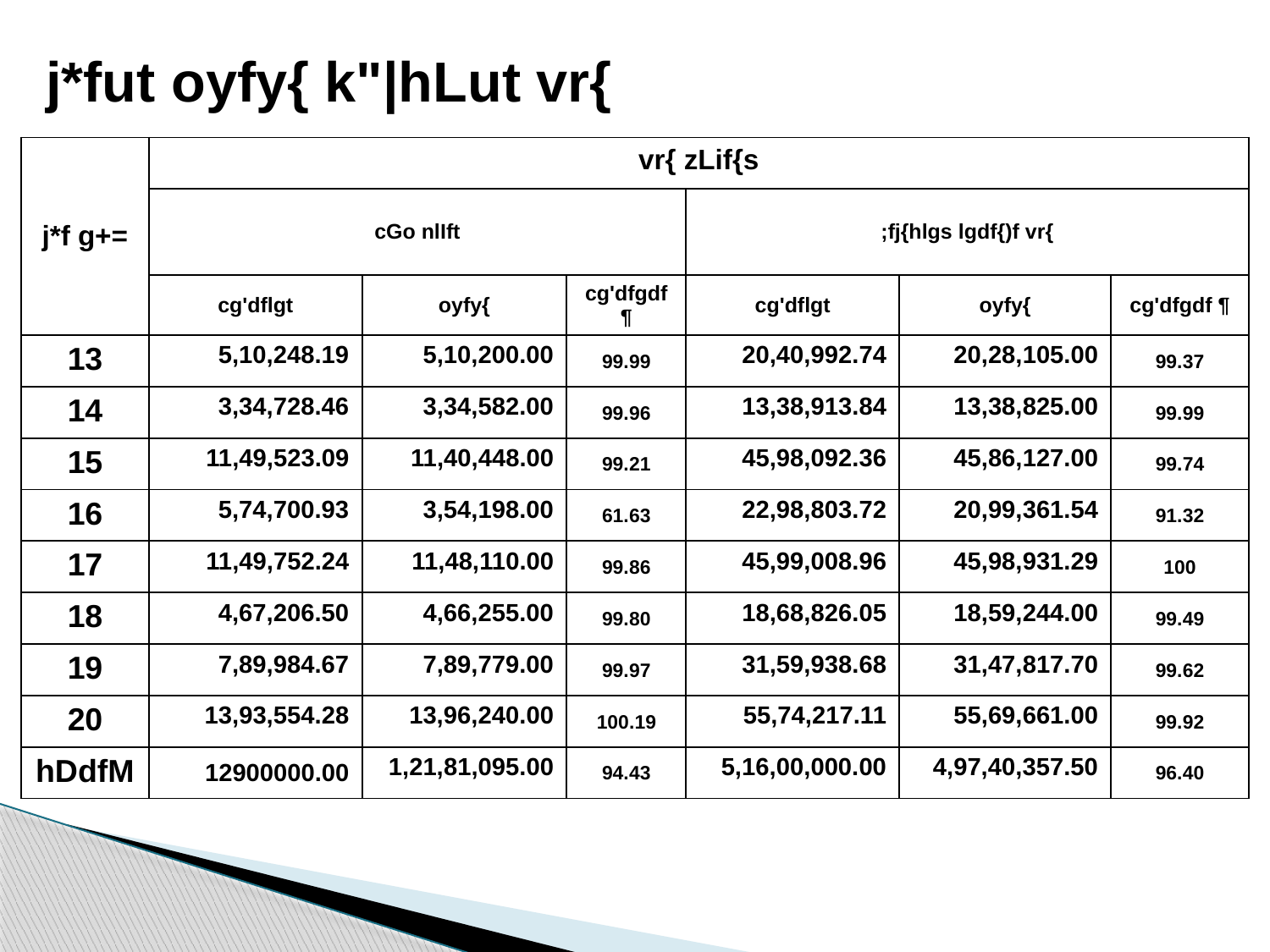

# j*fut oyfy{ k"|hLut vr{
| j\*f g+= | vr{ zLif{s |  |  |  |  |  |
| --- | --- | --- | --- | --- | --- | --- |
|  | cGo nlIft |  |  | ;fj{hlgs lgdf{)f vr{ |  |  |
|  | cg'dflgt | oyfy{ | cg'dfgdf ¶ | cg'dflgt | oyfy{ | cg'dfgdf ¶ |
| 13 | 5,10,248.19 | 5,10,200.00 | 99.99 | 20,40,992.74 | 20,28,105.00 | 99.37 |
| 14 | 3,34,728.46 | 3,34,582.00 | 99.96 | 13,38,913.84 | 13,38,825.00 | 99.99 |
| 15 | 11,49,523.09 | 11,40,448.00 | 99.21 | 45,98,092.36 | 45,86,127.00 | 99.74 |
| 16 | 5,74,700.93 | 3,54,198.00 | 61.63 | 22,98,803.72 | 20,99,361.54 | 91.32 |
| 17 | 11,49,752.24 | 11,48,110.00 | 99.86 | 45,99,008.96 | 45,98,931.29 | 100 |
| 18 | 4,67,206.50 | 4,66,255.00 | 99.80 | 18,68,826.05 | 18,59,244.00 | 99.49 |
| 19 | 7,89,984.67 | 7,89,779.00 | 99.97 | 31,59,938.68 | 31,47,817.70 | 99.62 |
| 20 | 13,93,554.28 | 13,96,240.00 | 100.19 | 55,74,217.11 | 55,69,661.00 | 99.92 |
| hDdfM | 12900000.00 | 1,21,81,095.00 | 94.43 | 5,16,00,000.00 | 4,97,40,357.50 | 96.40 |